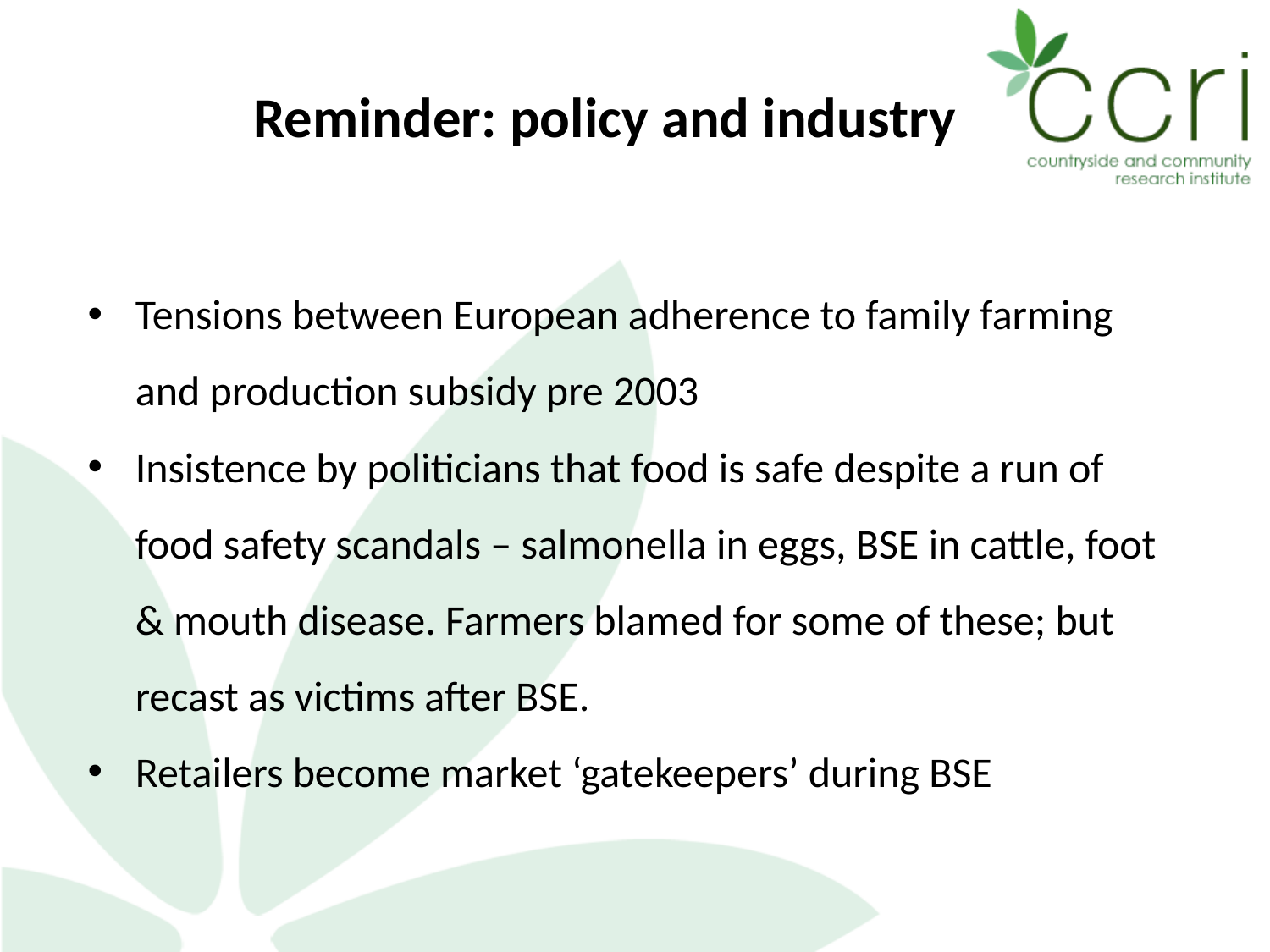

Reminder: policy and industry
Tensions between European adherence to family farming and production subsidy pre 2003
Insistence by politicians that food is safe despite a run of food safety scandals – salmonella in eggs, BSE in cattle, foot & mouth disease. Farmers blamed for some of these; but recast as victims after BSE.
Retailers become market ‘gatekeepers’ during BSE